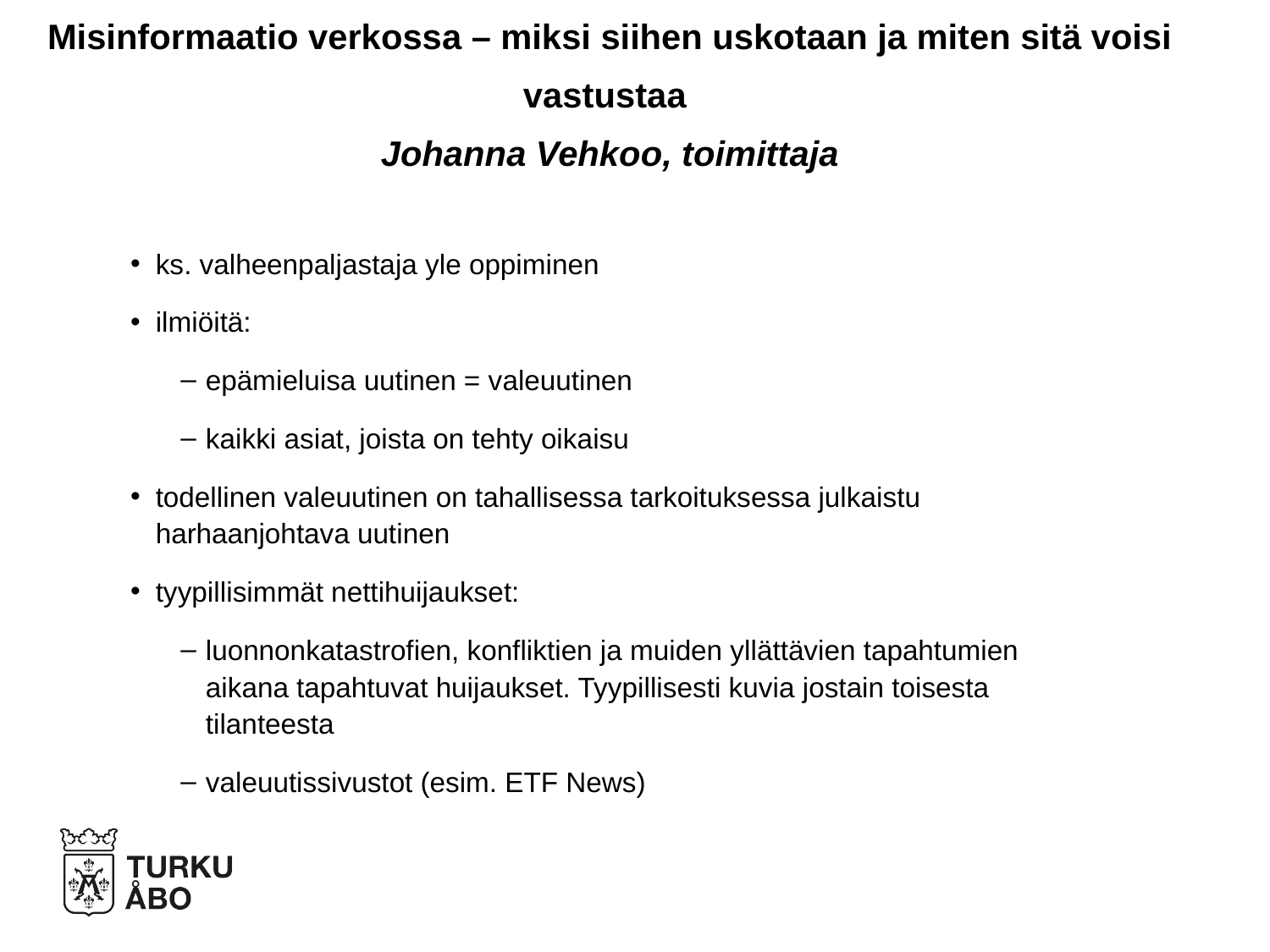

# Misinformaatio verkossa – miksi siihen uskotaan ja miten sitä voisi vastustaa  Johanna Vehkoo, toimittaja
ks. valheenpaljastaja yle oppiminen
ilmiöitä:
epämieluisa uutinen = valeuutinen
kaikki asiat, joista on tehty oikaisu
todellinen valeuutinen on tahallisessa tarkoituksessa julkaistu harhaanjohtava uutinen
tyypillisimmät nettihuijaukset:
luonnonkatastrofien, konfliktien ja muiden yllättävien tapahtumien aikana tapahtuvat huijaukset. Tyypillisesti kuvia jostain toisesta tilanteesta
valeuutissivustot (esim. ETF News)